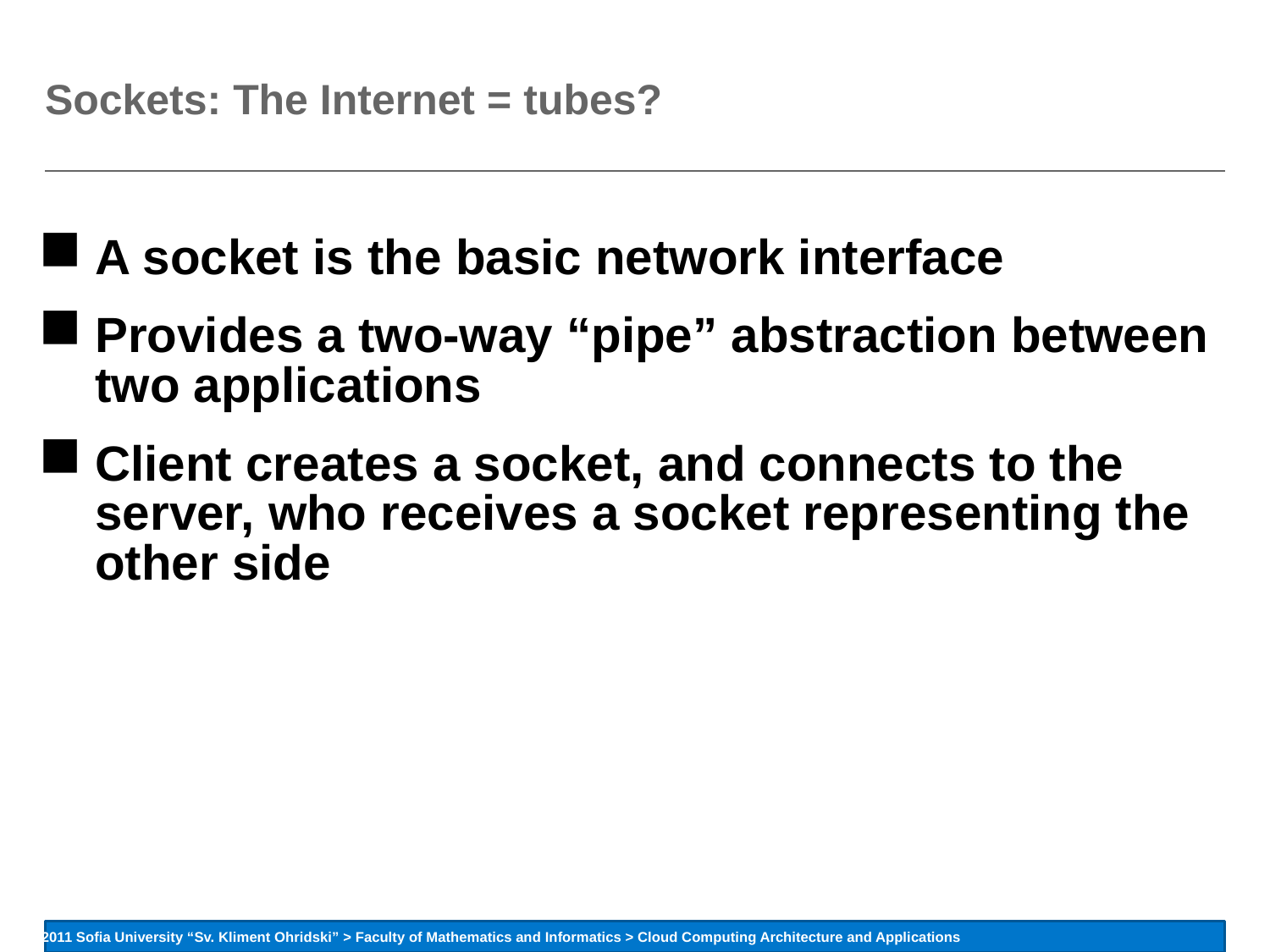

# Sockets: The Internet = tubes?
A socket is the basic network interface
Provides a two-way “pipe” abstraction between two applications
Client creates a socket, and connects to the server, who receives a socket representing the other side